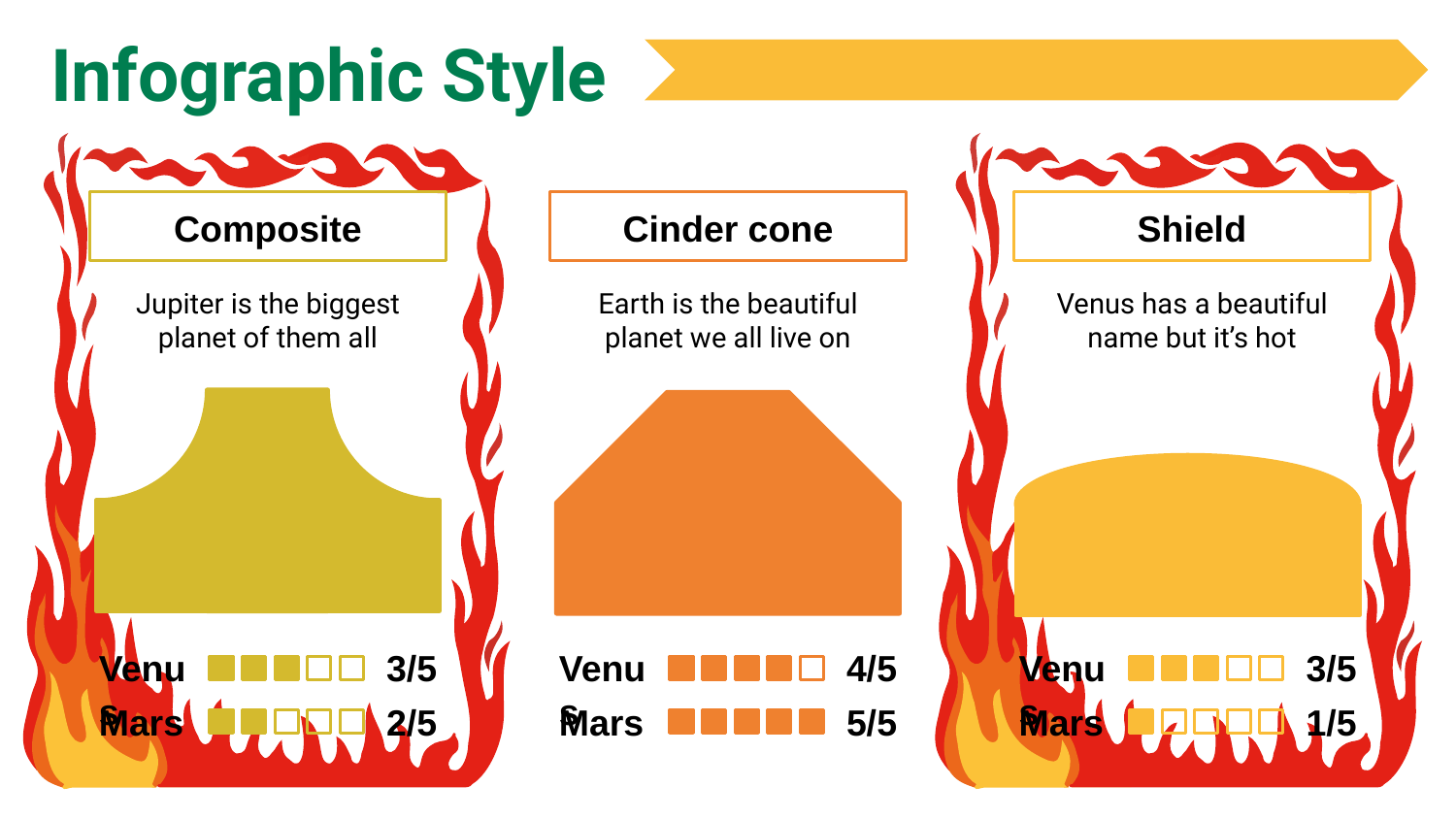

Infographic Style

Composite
Jupiter is the biggest planet of them all
Cinder cone
Earth is the beautiful planet we all live on
Shield
Venus has a beautiful name but it’s hot

Venus
3/5

Mars
2/5

Venus
4/5
Mars
5/5
Venus
3/5
Mars
1/5